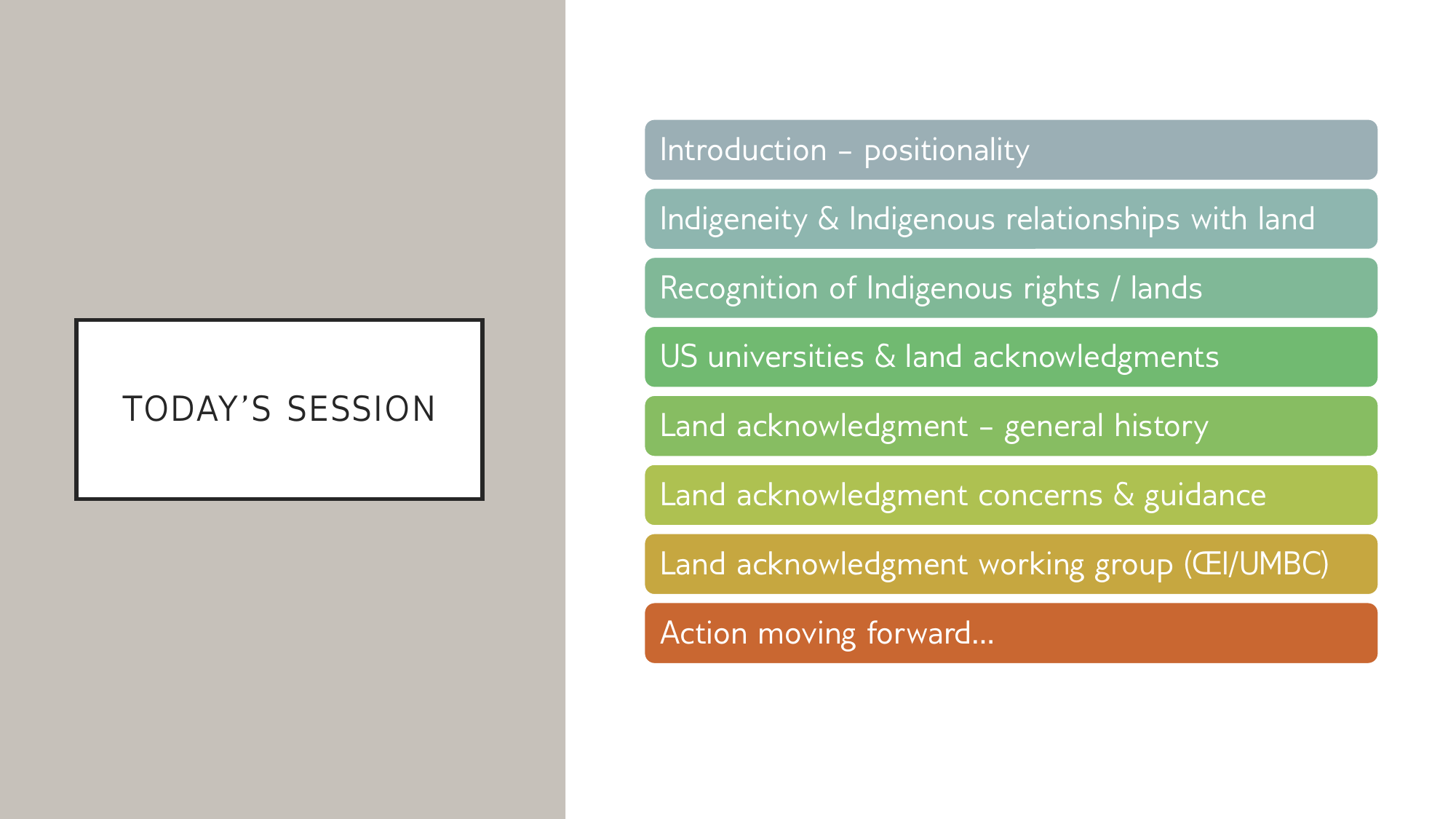

Introduction – positionality
Indigeneity & Indigenous relationships with land
Recognition of Indigenous rights / lands
US universities & land acknowledgments
Land acknowledgment – general history
Land acknowledgment concerns & guidance
Land acknowledgment working group (OEI/UMBC)
Action moving forward…
# Today’s session